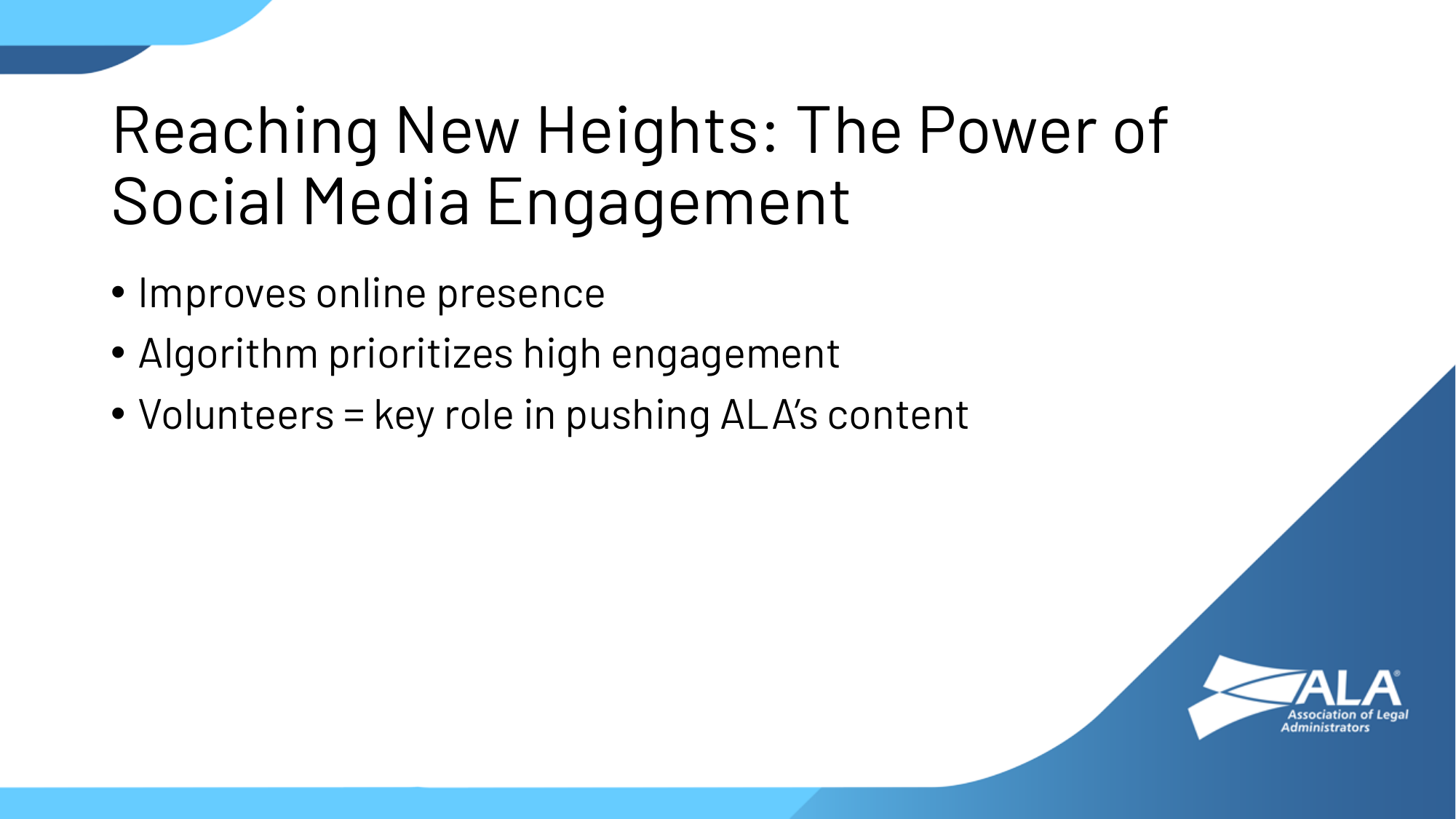

# Reaching New Heights: The Power of Social Media Engagement
Improves online presence
Algorithm prioritizes high engagement
Volunteers = key role in pushing ALA’s content